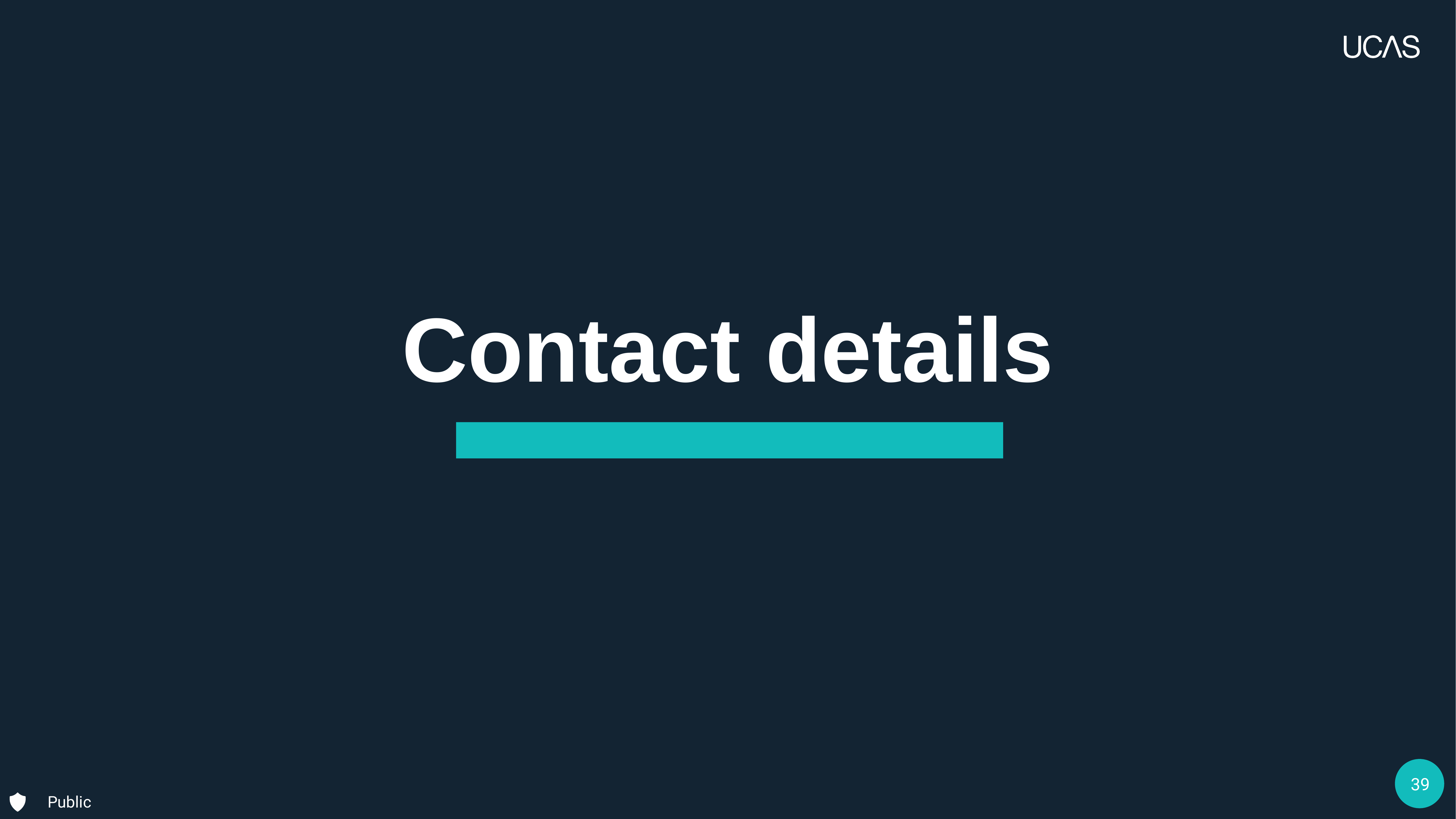

13 March 2025
|   39
Security marking: PUBLIC/INTERNAL USE ONLY/CONFIDENTIAL
# Contact details

Public